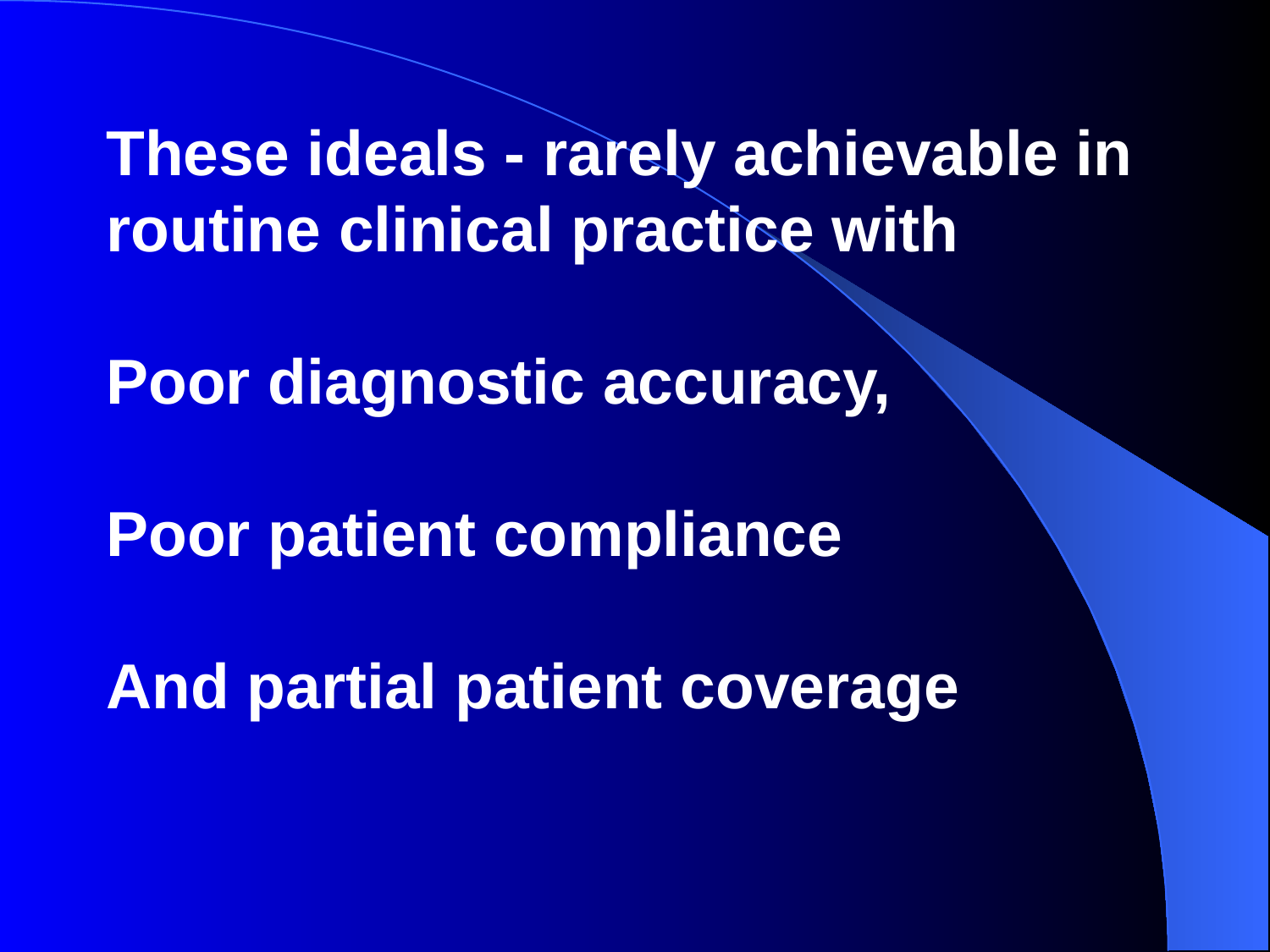

These ideals - rarely achievable in routine clinical practice with

Poor diagnostic accuracy,

Poor patient compliance

And partial patient coverage